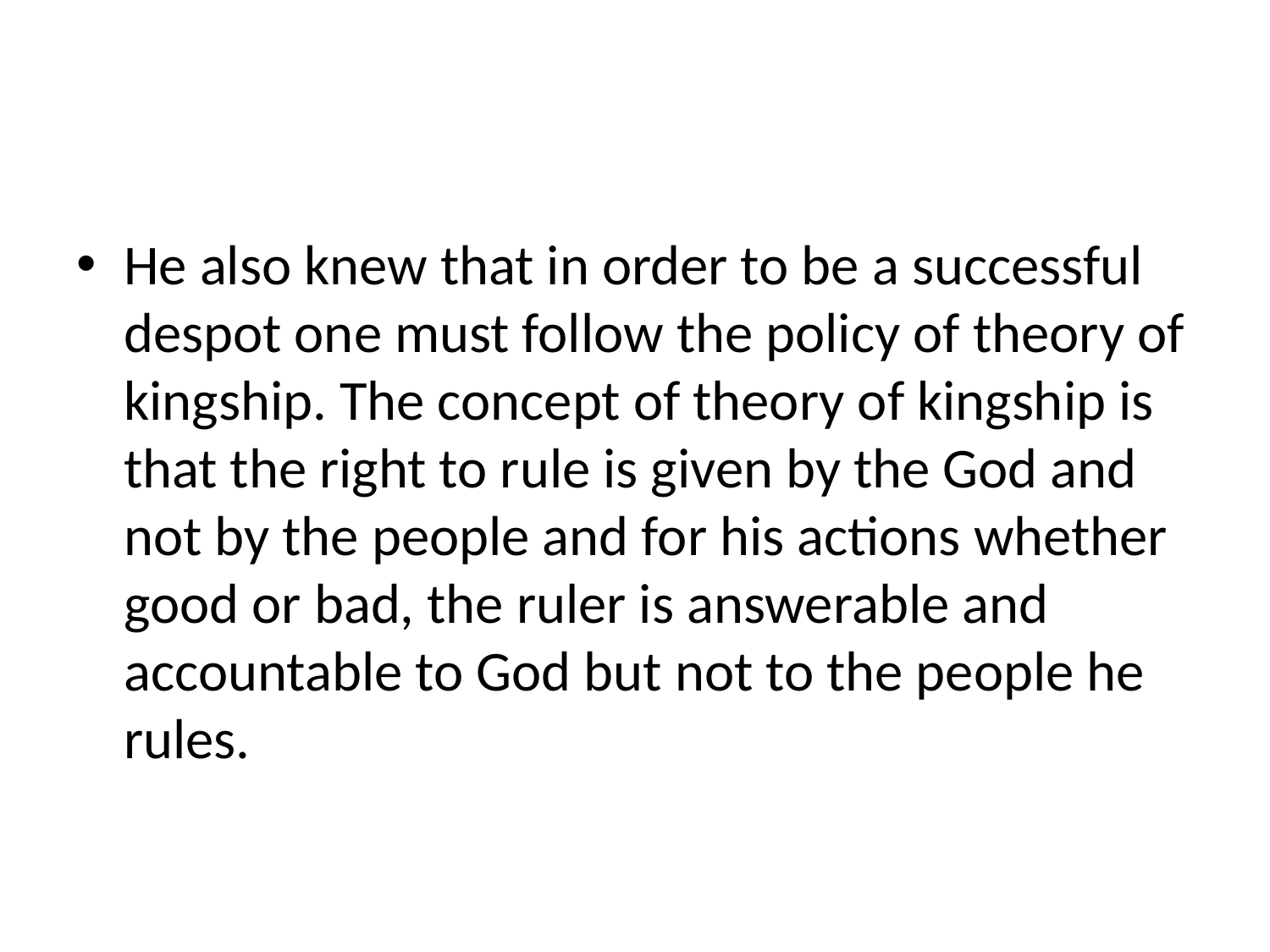

#
He also knew that in order to be a successful despot one must follow the policy of theory of kingship. The concept of theory of kingship is that the right to rule is given by the God and not by the people and for his actions whether good or bad, the ruler is answerable and accountable to God but not to the people he rules.